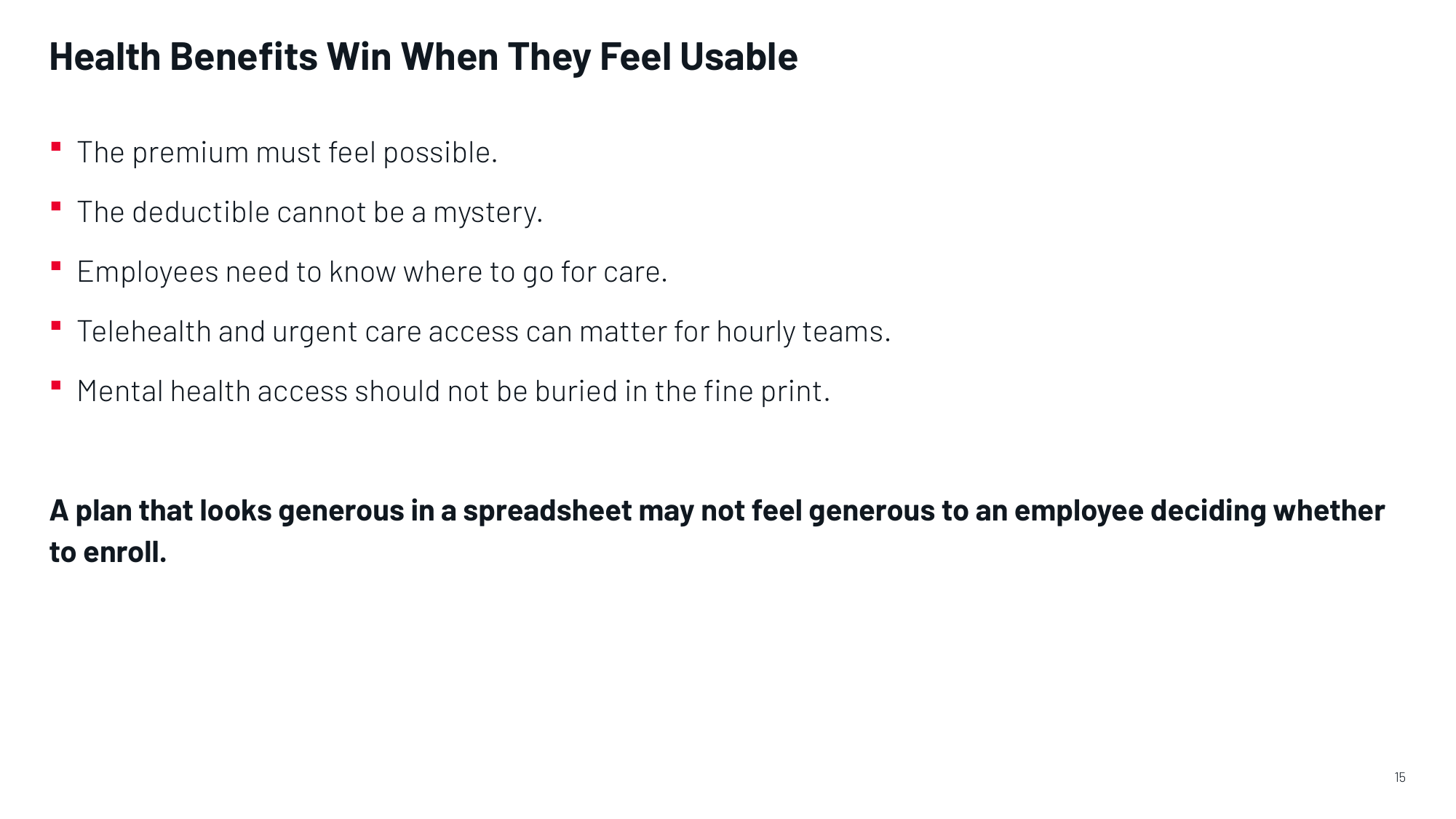

# Health Benefits Win When They Feel Usable
The premium must feel possible.
The deductible cannot be a mystery.
Employees need to know where to go for care.
Telehealth and urgent care access can matter for hourly teams.
Mental health access should not be buried in the fine print.

A plan that looks generous in a spreadsheet may not feel generous to an employee deciding whether
to enroll.

15